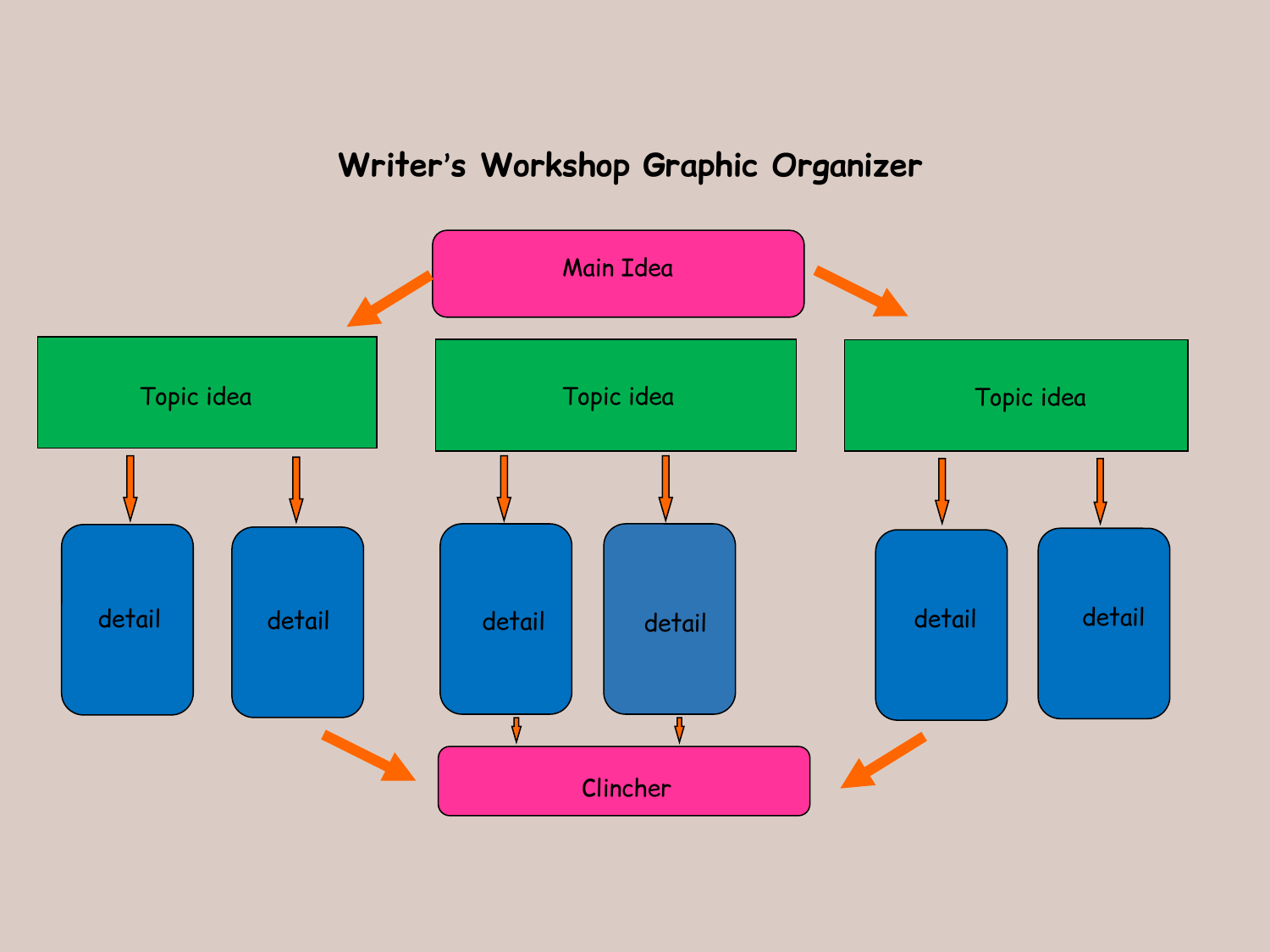

detail  		detail

Writer’s Workshop Graphic Organizer

Main Idea

Topic idea
Topic idea
Topic idea

detail
detail
detail
detail
detail
detail

Clincher